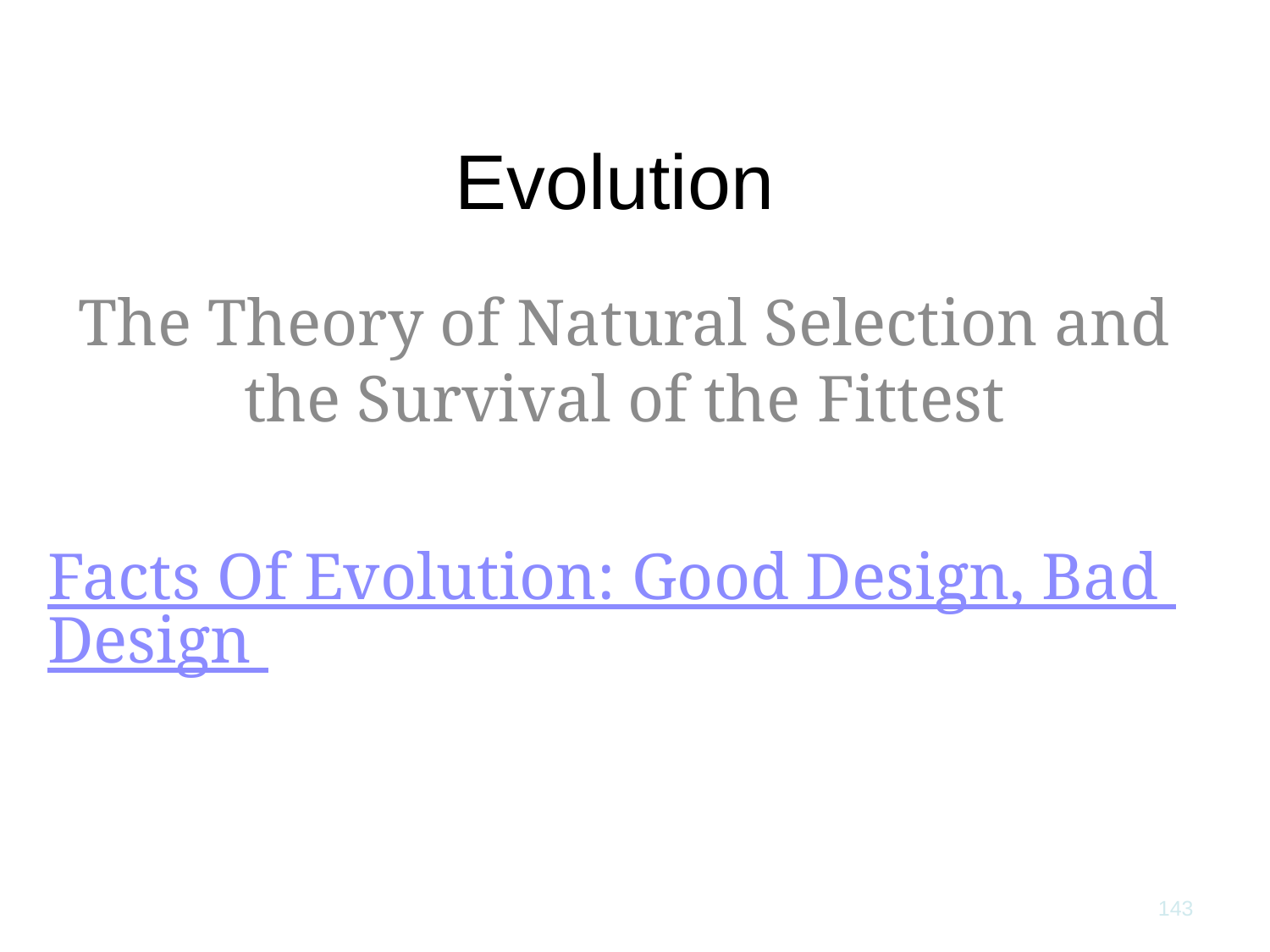

# Evolution
The Theory of Natural Selection and the Survival of the Fittest

Facts Of Evolution: Good Design, Bad Design

143